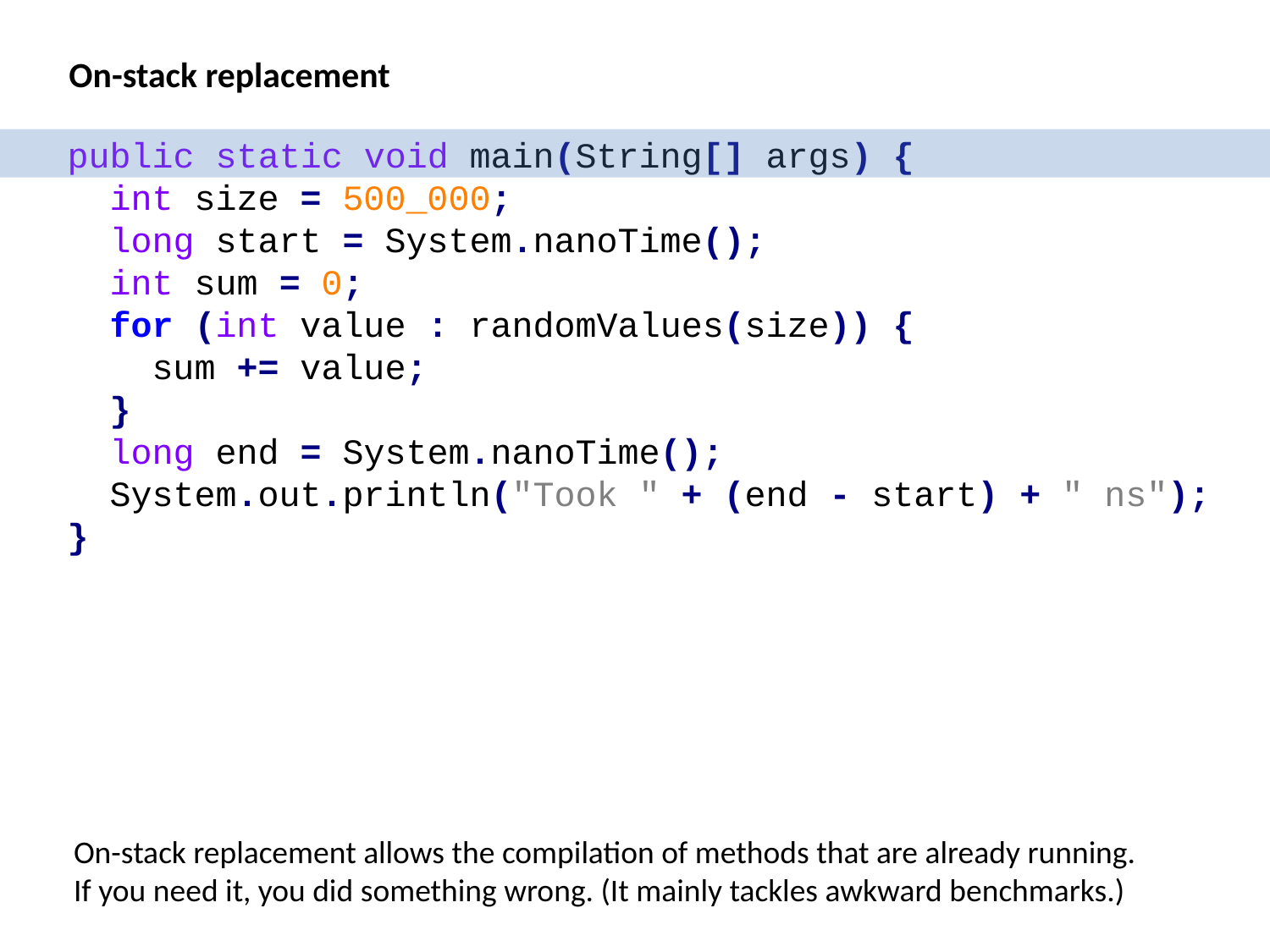

On-stack replacement
public static void main(String[] args) {
  int size = 500_000;
  long start = System.nanoTime();
  int sum = 0;
  for (int value : randomValues(size)) {
    sum += value;
  }
  long end = System.nanoTime();
  System.out.println("Took " + (end - start) + " ns");
}

On-stack replacement allows the compilation of methods that are already running.
If you need it, you did something wrong. (It mainly tackles awkward benchmarks.)